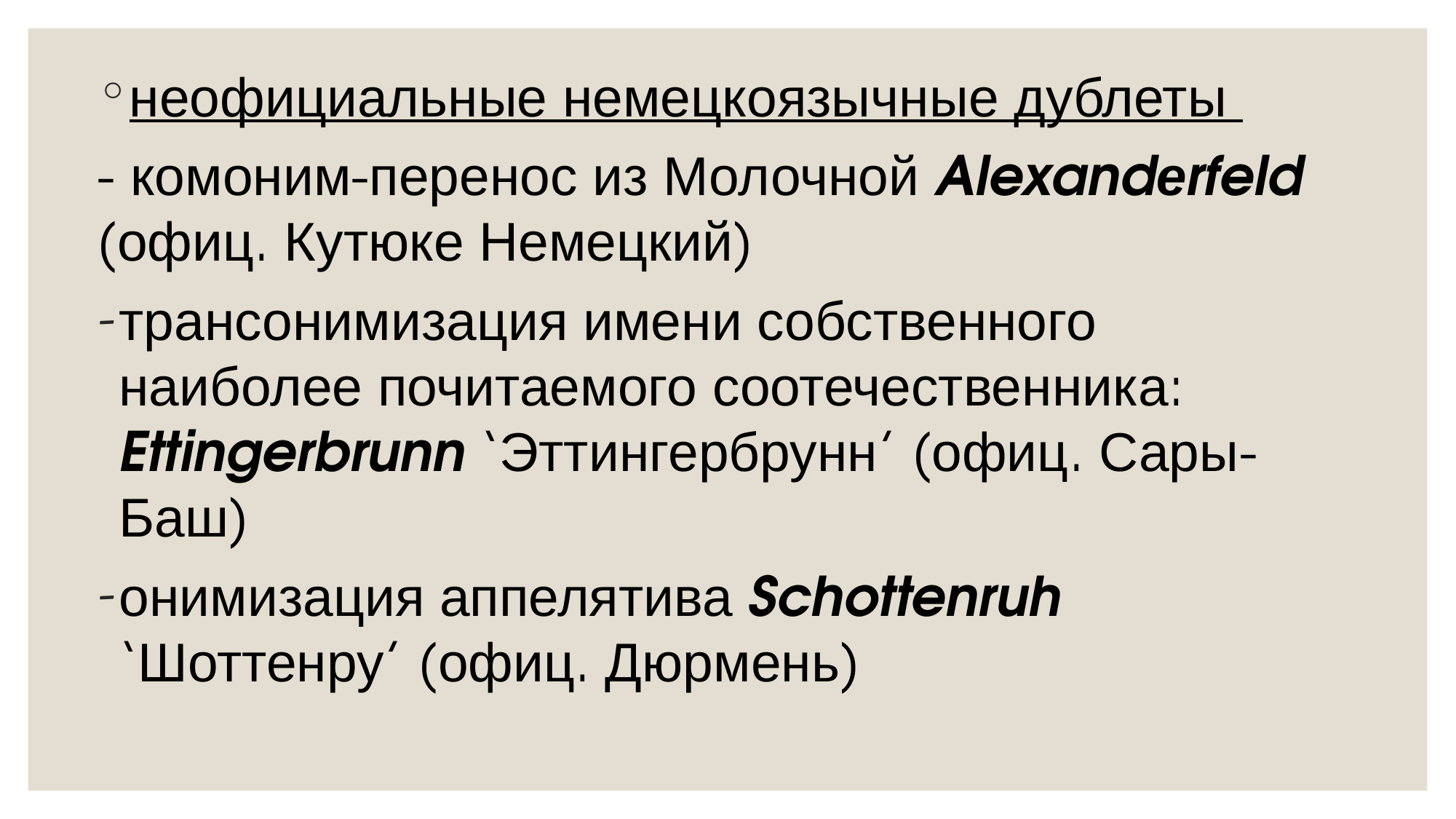

неофициальные немецкоязычные дублеты
- комоним-перенос из Молочной Alexandеrfeld (офиц. Кутюке Немецкий)
трансонимизация имени собственного наиболее почитаемого соотечественника: Ettingerbrunn ‘Эттингербрунн’ (офиц. Сары-Баш)
онимизация аппелятива Schottenruh ‘Шоттенру’ (офиц. Дюрмень)